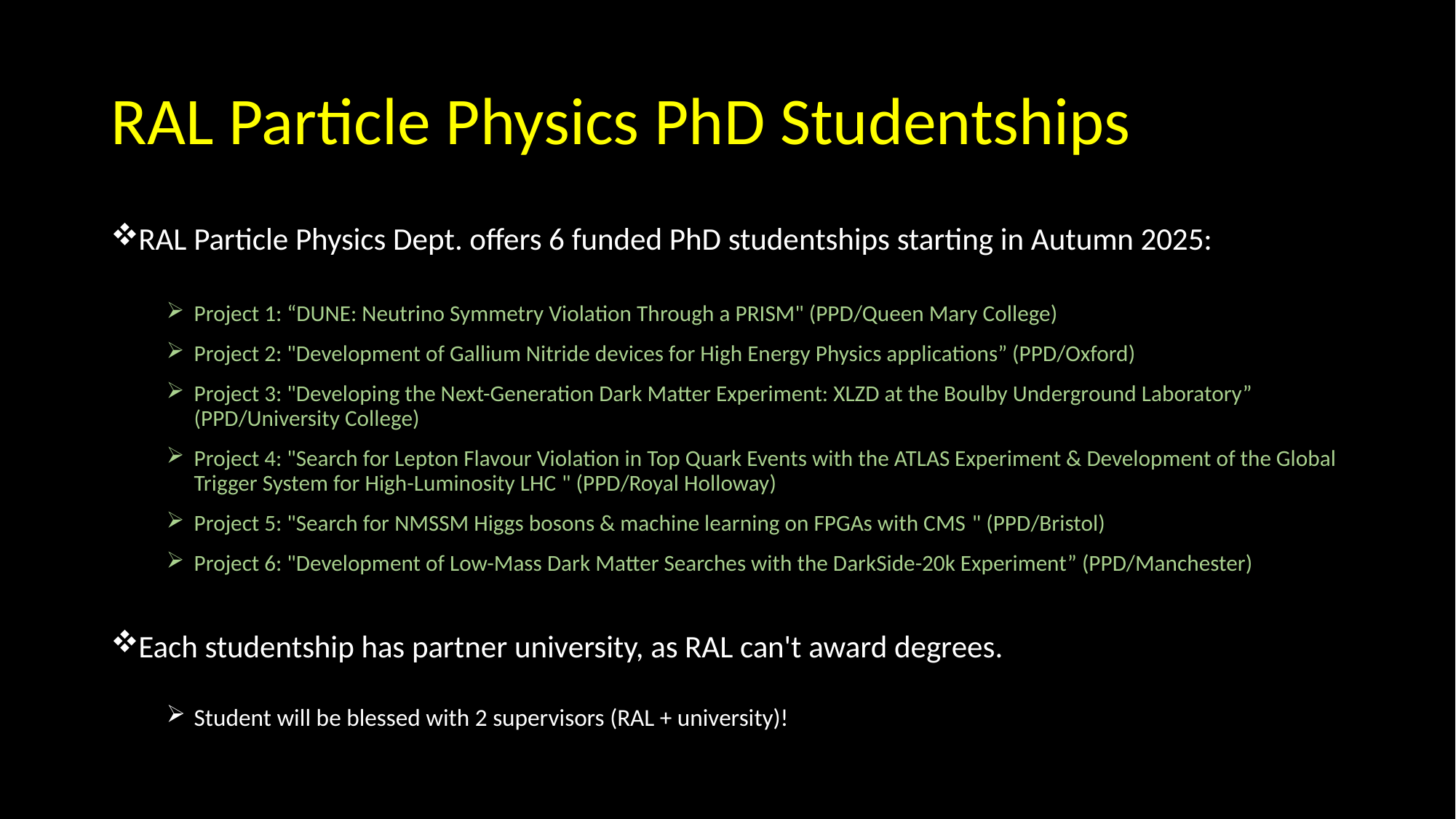

# RAL Particle Physics PhD Studentships
RAL Particle Physics Dept. offers 6 funded PhD studentships starting in Autumn 2025:
Project 1: “DUNE: Neutrino Symmetry Violation Through a PRISM" (PPD/Queen Mary College)
Project 2: "Development of Gallium Nitride devices for High Energy Physics applications” (PPD/Oxford)​
Project 3: "Developing the Next-Generation Dark Matter Experiment: XLZD at the Boulby Underground Laboratory” (PPD/University College)
Project 4: "Search for Lepton Flavour Violation in Top Quark Events with the ATLAS Experiment & Development of the Global Trigger System for High-Luminosity LHC " (PPD/Royal Holloway)
Project 5: "Search for NMSSM Higgs bosons & machine learning on FPGAs with CMS " (PPD/Bristol)
Project 6: "Development of Low-Mass Dark Matter Searches with the DarkSide-20k Experiment” (PPD/Manchester)

Each studentship has partner university, as RAL can't award degrees.
Student will be blessed with 2 supervisors (RAL + university)!